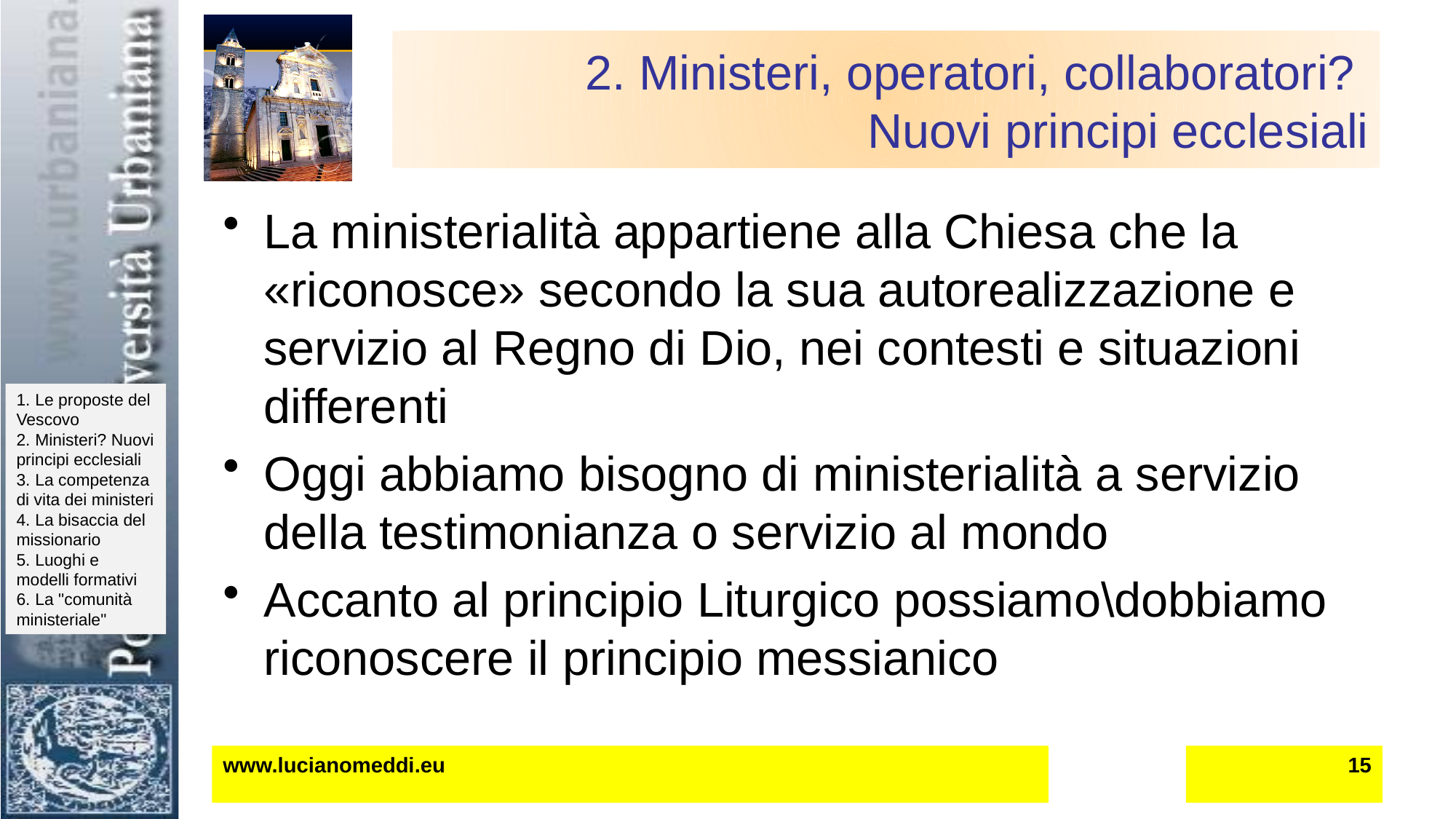

# 2. Ministeri, operatori, collaboratori? Nuovi principi ecclesiali
La ministerialità appartiene alla Chiesa che la «riconosce» secondo la sua autorealizzazione e servizio al Regno di Dio, nei contesti e situazioni differenti
Oggi abbiamo bisogno di ministerialità a servizio della testimonianza o servizio al mondo
Accanto al principio Liturgico possiamo\dobbiamo riconoscere il principio messianico

www.lucianomeddi.eu
15